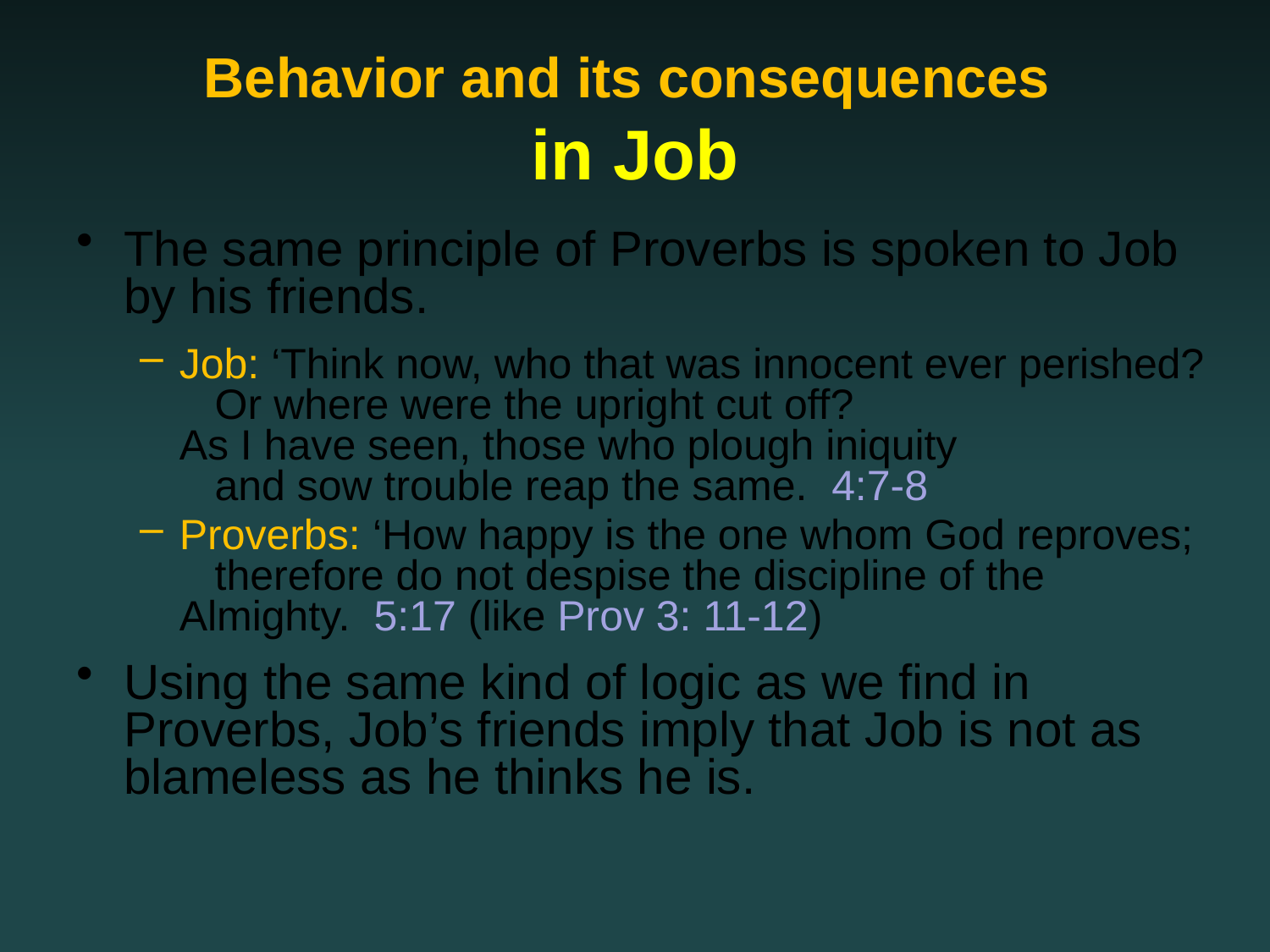

# Behavior and its consequences in Job
The same principle of Proverbs is spoken to Job by his friends.
Job: ‘Think now, who that was innocent ever perished?
   Or where were the upright cut off?
As I have seen, those who plough iniquity
   and sow trouble reap the same.  4:7-8
Proverbs: ‘How happy is the one whom God reproves;
   therefore do not despise the discipline of the Almighty.  5:17 (like Prov 3: 11-12)
Using the same kind of logic as we find in Proverbs, Job’s friends imply that Job is not as blameless as he thinks he is.